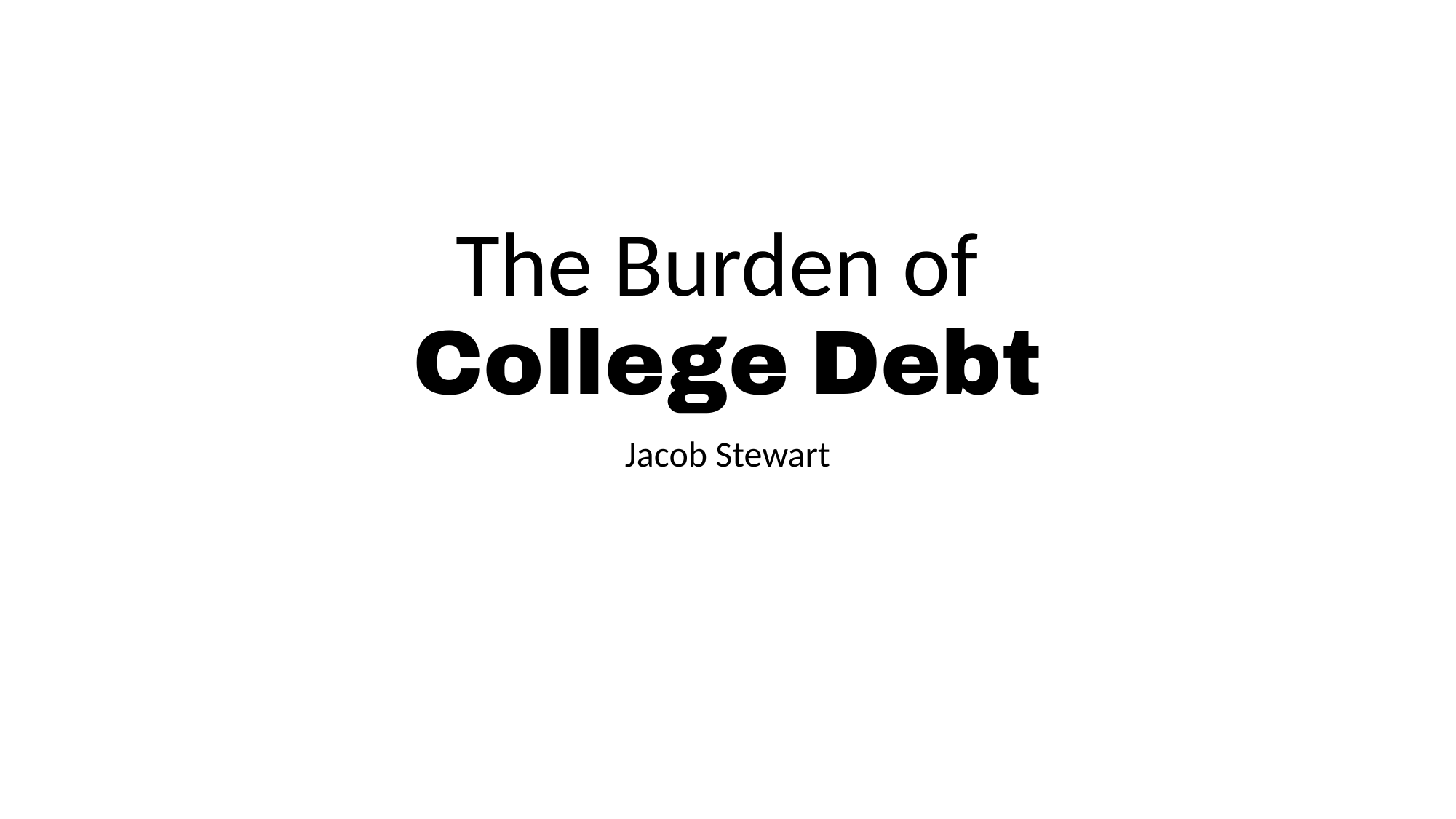

# The Burden of College Debt
Jacob Stewart